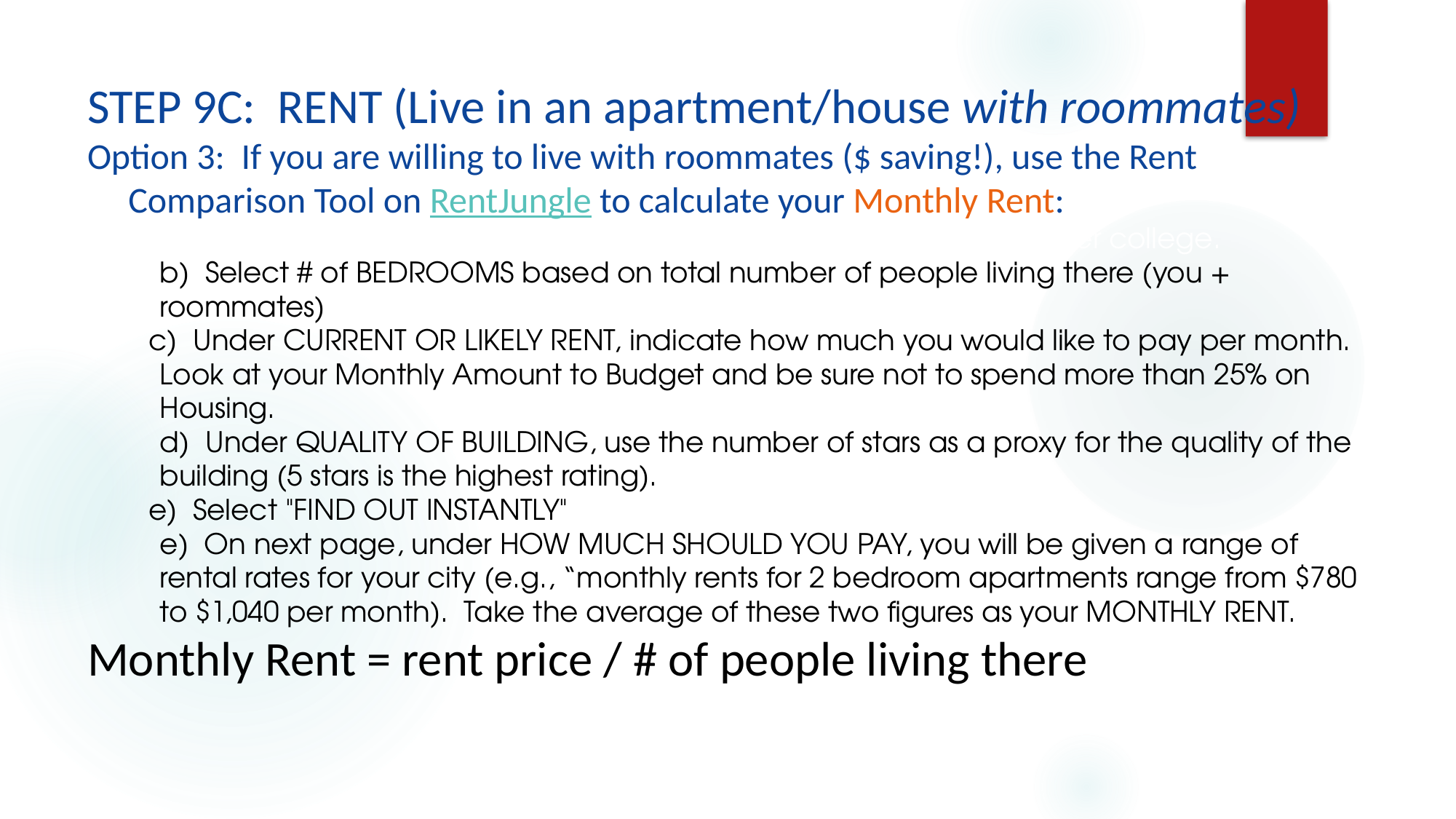

#
STEP 9C:  RENT (Live in an apartment/house with roommates)
Option 3:  If you are willing to live with roommates ($ saving!), use the Rent Comparison Tool on RentJungle to calculate your Monthly Rent:
a)  In APARTMENT ADDRESS, input the city you would like to live in after college.
b)  Select # of BEDROOMS based on total number of people living there (you + roommates)
c)  Under CURRENT OR LIKELY RENT, indicate how much you would like to pay per month. Look at your Monthly Amount to Budget and be sure not to spend more than 25% on Housing.
d)  Under QUALITY OF BUILDING, use the number of stars as a proxy for the quality of the building (5 stars is the highest rating).
e)  Select "FIND OUT INSTANTLY"
e)  On next page, under HOW MUCH SHOULD YOU PAY, you will be given a range of rental rates for your city (e.g., “monthly rents for 2 bedroom apartments range from $780 to $1,040 per month).  Take the average of these two figures as your MONTHLY RENT.
Monthly Rent = rent price / # of people living there